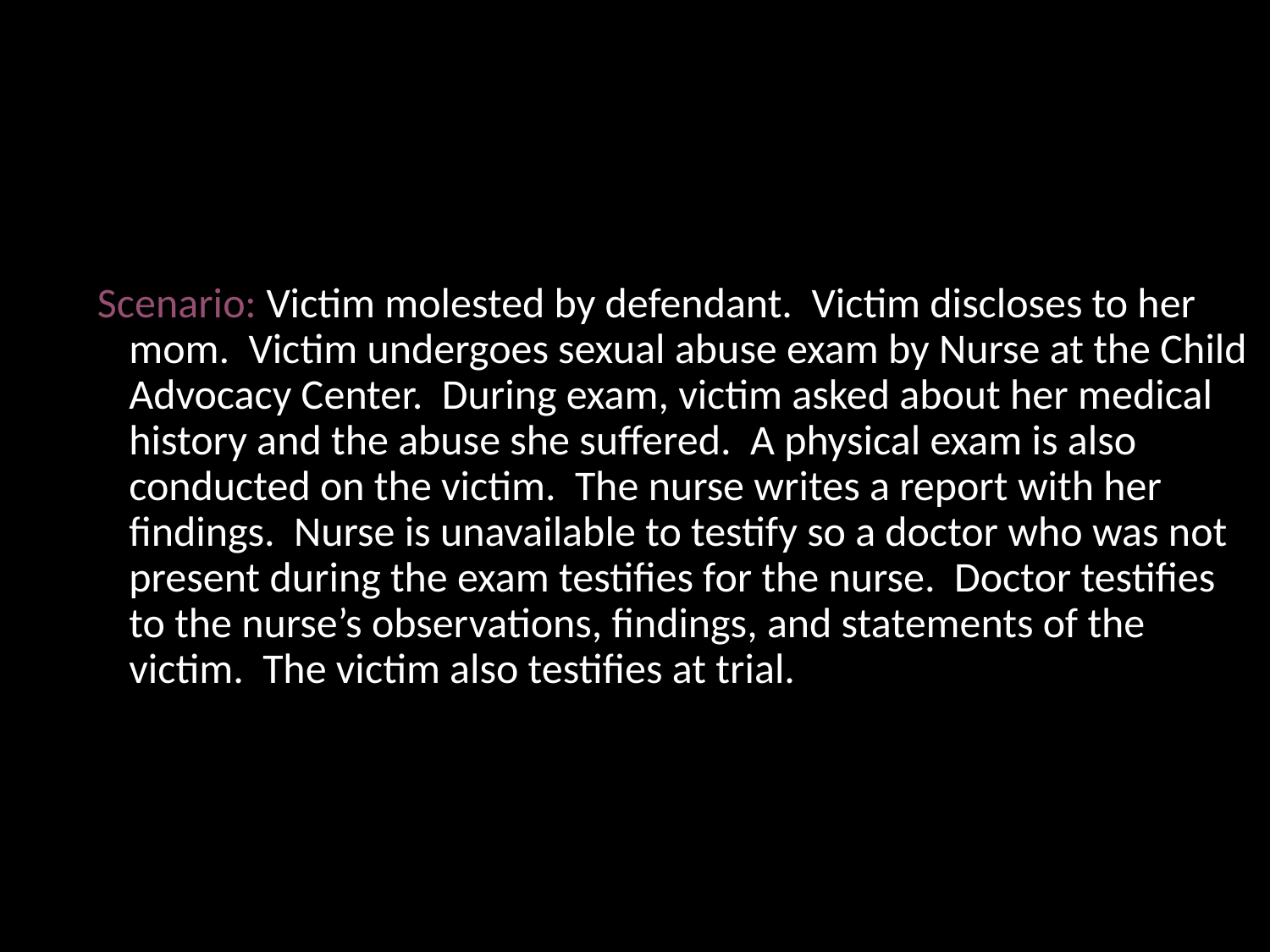

Scenario: Victim molested by defendant.  Victim discloses to her mom.  Victim undergoes sexual abuse exam by Nurse at the Child Advocacy Center.  During exam, victim asked about her medical history and the abuse she suffered.  A physical exam is also conducted on the victim.  The nurse writes a report with her findings.  Nurse is unavailable to testify so a doctor who was not present during the exam testifies for the nurse.  Doctor testifies to the nurse’s observations, findings, and statements of the victim.  The victim also testifies at trial.